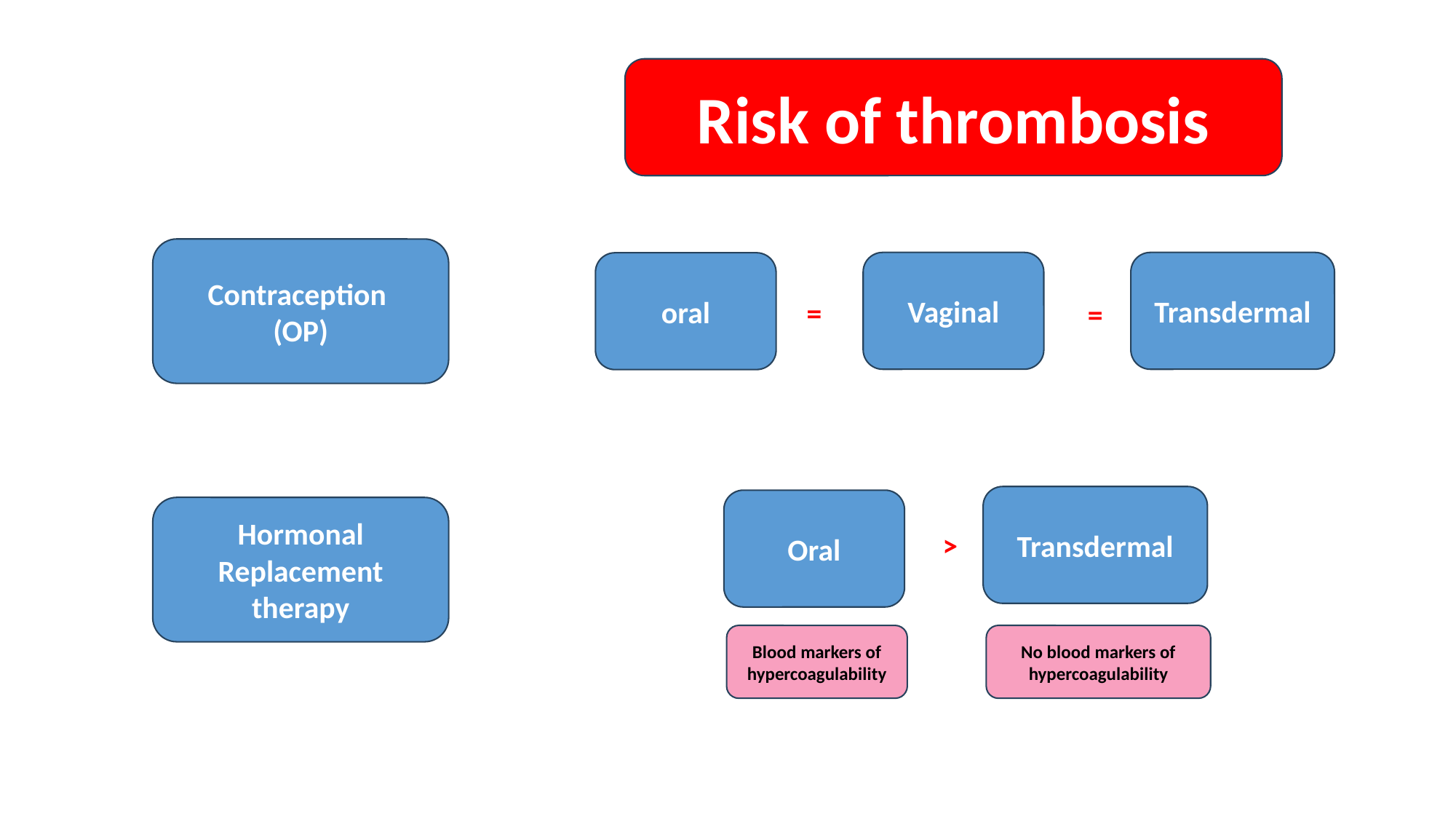

Risk of thrombosis
Contraception
(OP)
Vaginal
Transdermal
oral
=
=
Transdermal
Oral
Hormonal Replacement therapy
>
Blood markers of hypercoagulability
No blood markers of hypercoagulability